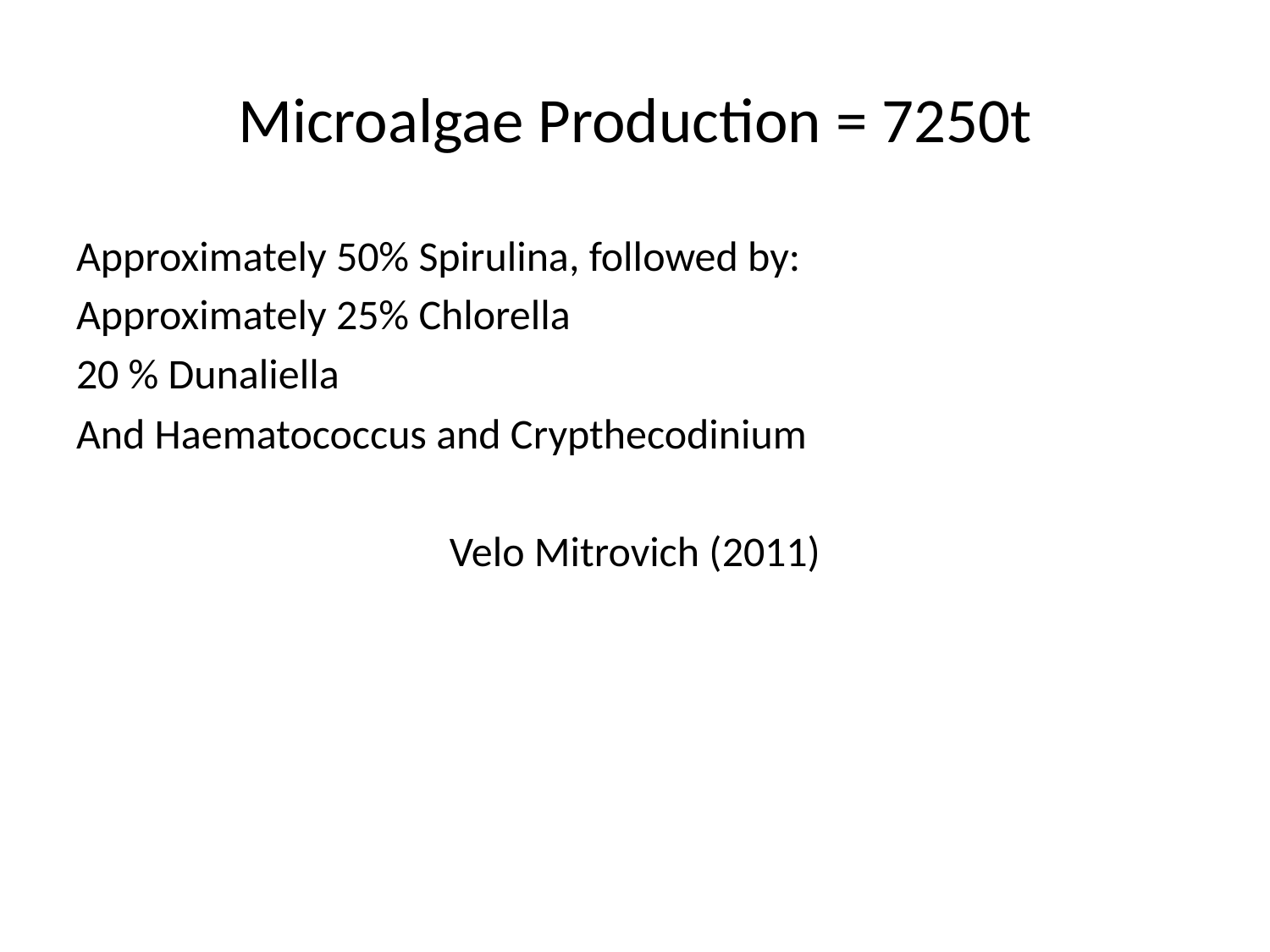

# Microalgae Production = 7250t
Approximately 50% Spirulina, followed by:
Approximately 25% Chlorella
20 % Dunaliella
And Haematococcus and Crypthecodinium

Velo Mitrovich (2011)